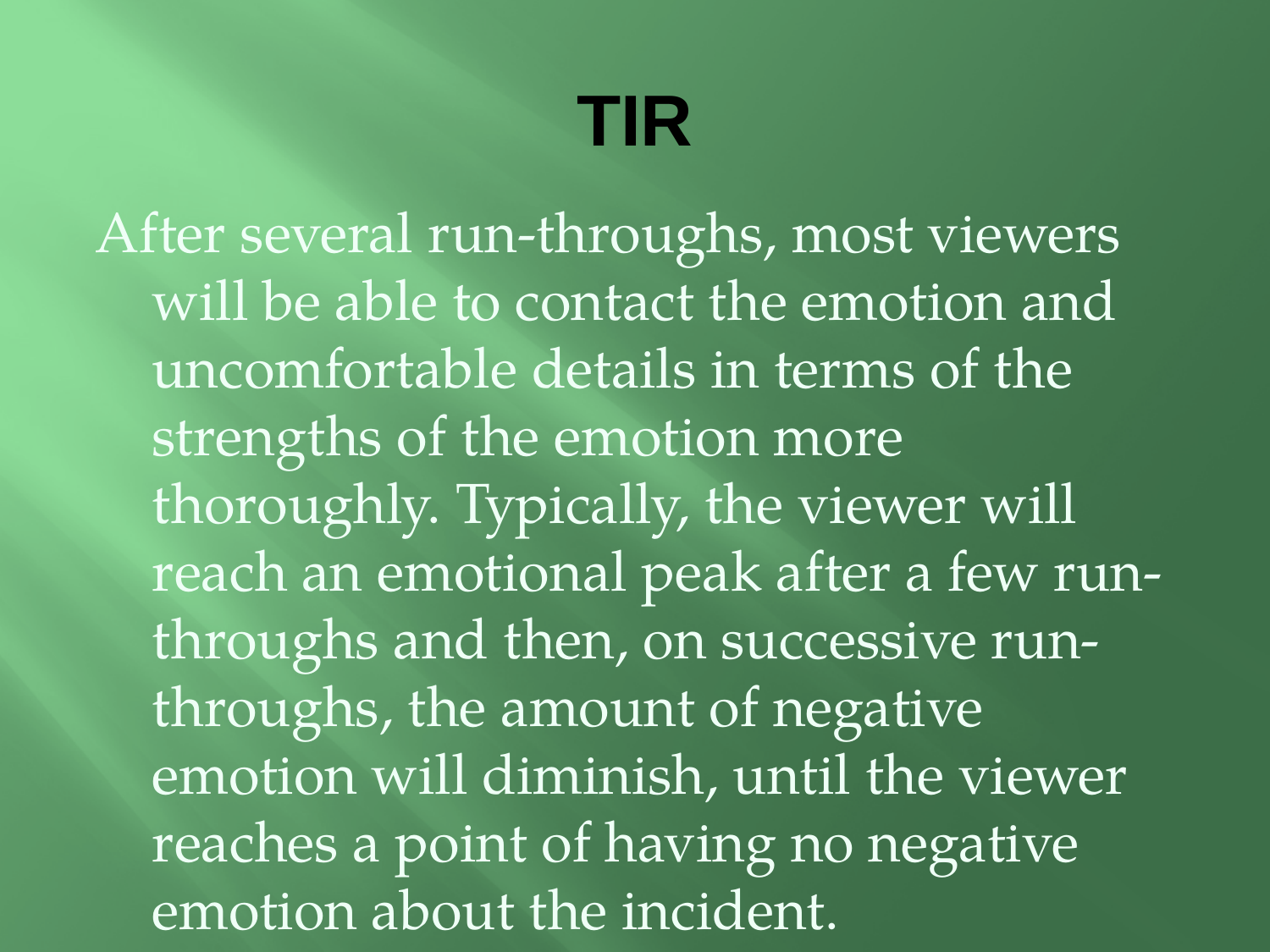

# TIR
After several run-throughs, most viewers will be able to contact the emotion and uncomfortable details in terms of the strengths of the emotion more thoroughly. Typically, the viewer will reach an emotional peak after a few run-throughs and then, on successive run-throughs, the amount of negative emotion will diminish, until the viewer reaches a point of having no negative emotion about the incident.